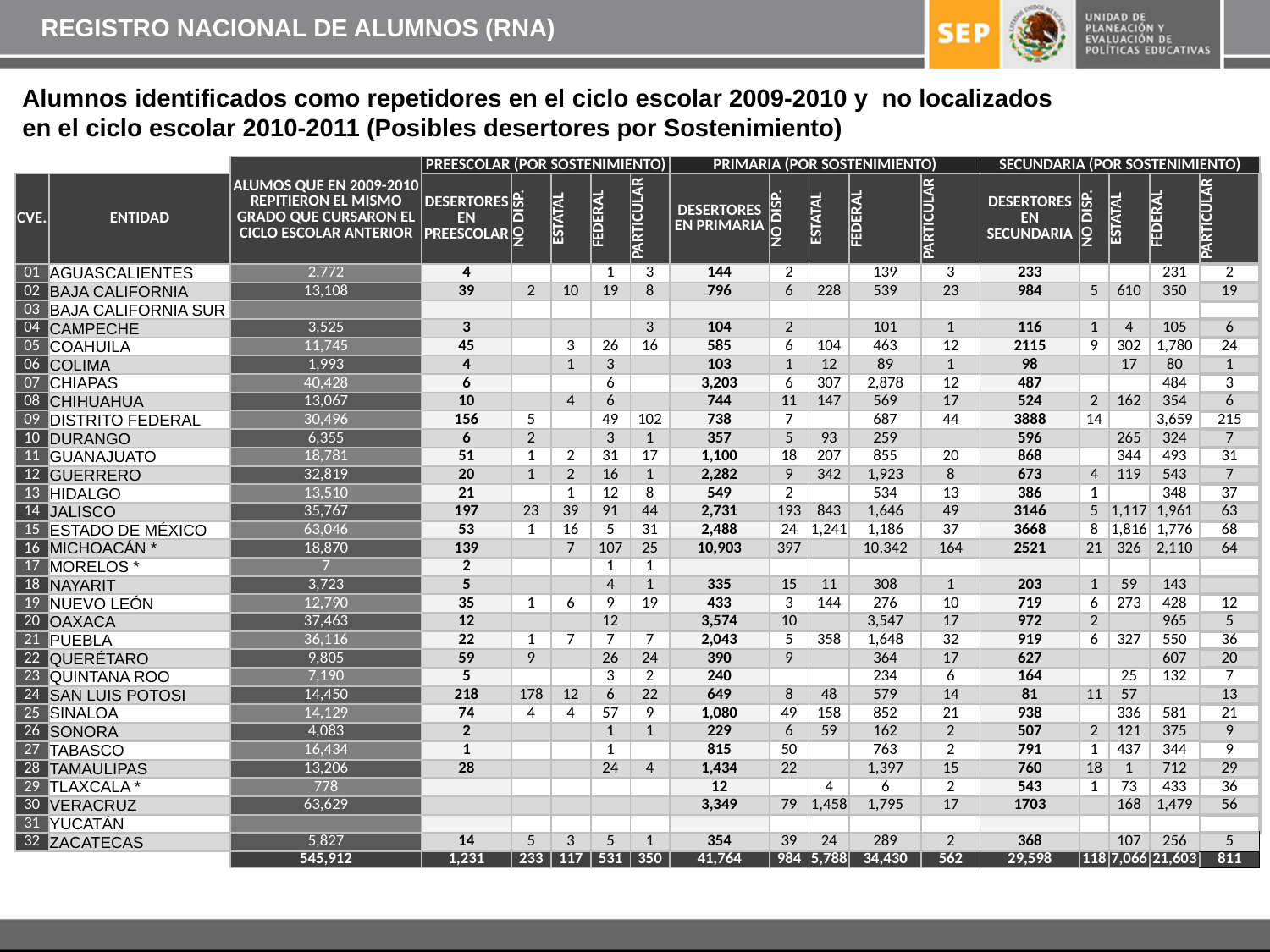

REGISTRO NACIONAL DE ALUMNOS (RNA)
Alumnos identificados como repetidores en el ciclo escolar 2009-2010 y  no localizados en el ciclo escolar 2010-2011 (Posibles desertores por Sostenimiento)

|  |  | ALUMOS QUE EN 2009-2010 REPITIERON EL MISMO GRADO QUE CURSARON EL CICLO ESCOLAR ANTERIOR | PREESCOLAR (POR SOSTENIMIENTO) |  |  |  |  | PRIMARIA (POR SOSTENIMIENTO) |  |  |  |  | SECUNDARIA (POR SOSTENIMIENTO) |  |  |  |  |
| --- | --- | --- | --- | --- | --- | --- | --- | --- | --- | --- | --- | --- | --- | --- | --- | --- | --- |
| CVE. | ENTIDAD |  | DESERTORES EN PREESCOLAR | NO DISP. | ESTATAL | FEDERAL | PARTICULAR | DESERTORES EN PRIMARIA | NO DISP. | ESTATAL | FEDERAL | PARTICULAR | DESERTORES EN SECUNDARIA | NO DISP. | ESTATAL | FEDERAL | PARTICULAR |
| 01 | AGUASCALIENTES | 2,772 | 4 |  |  | 1 | 3 | 144 | 2 |  | 139 | 3 | 233 |  |  | 231 | 2 |
| 02 | BAJA CALIFORNIA | 13,108 | 39 | 2 | 10 | 19 | 8 | 796 | 6 | 228 | 539 | 23 | 984 | 5 | 610 | 350 | 19 |
| 03 | BAJA CALIFORNIA SUR |  |  |  |  |  |  |  |  |  |  |  |  |  |  |  |  |
| 04 | CAMPECHE | 3,525 | 3 |  |  |  | 3 | 104 | 2 |  | 101 | 1 | 116 | 1 | 4 | 105 | 6 |
| 05 | COAHUILA | 11,745 | 45 |  | 3 | 26 | 16 | 585 | 6 | 104 | 463 | 12 | 2115 | 9 | 302 | 1,780 | 24 |
| 06 | COLIMA | 1,993 | 4 |  | 1 | 3 |  | 103 | 1 | 12 | 89 | 1 | 98 |  | 17 | 80 | 1 |
| 07 | CHIAPAS | 40,428 | 6 |  |  | 6 |  | 3,203 | 6 | 307 | 2,878 | 12 | 487 |  |  | 484 | 3 |
| 08 | CHIHUAHUA | 13,067 | 10 |  | 4 | 6 |  | 744 | 11 | 147 | 569 | 17 | 524 | 2 | 162 | 354 | 6 |
| 09 | DISTRITO FEDERAL | 30,496 | 156 | 5 |  | 49 | 102 | 738 | 7 |  | 687 | 44 | 3888 | 14 |  | 3,659 | 215 |
| 10 | DURANGO | 6,355 | 6 | 2 |  | 3 | 1 | 357 | 5 | 93 | 259 |  | 596 |  | 265 | 324 | 7 |
| 11 | GUANAJUATO | 18,781 | 51 | 1 | 2 | 31 | 17 | 1,100 | 18 | 207 | 855 | 20 | 868 |  | 344 | 493 | 31 |
| 12 | GUERRERO | 32,819 | 20 | 1 | 2 | 16 | 1 | 2,282 | 9 | 342 | 1,923 | 8 | 673 | 4 | 119 | 543 | 7 |
| 13 | HIDALGO | 13,510 | 21 |  | 1 | 12 | 8 | 549 | 2 |  | 534 | 13 | 386 | 1 |  | 348 | 37 |
| 14 | JALISCO | 35,767 | 197 | 23 | 39 | 91 | 44 | 2,731 | 193 | 843 | 1,646 | 49 | 3146 | 5 | 1,117 | 1,961 | 63 |
| 15 | ESTADO DE MÉXICO | 63,046 | 53 | 1 | 16 | 5 | 31 | 2,488 | 24 | 1,241 | 1,186 | 37 | 3668 | 8 | 1,816 | 1,776 | 68 |
| 16 | MICHOACÁN \* | 18,870 | 139 |  | 7 | 107 | 25 | 10,903 | 397 |  | 10,342 | 164 | 2521 | 21 | 326 | 2,110 | 64 |
| 17 | MORELOS \* | 7 | 2 |  |  | 1 | 1 |  |  |  |  |  |  |  |  |  |  |
| 18 | NAYARIT | 3,723 | 5 |  |  | 4 | 1 | 335 | 15 | 11 | 308 | 1 | 203 | 1 | 59 | 143 |  |
| 19 | NUEVO LEÓN | 12,790 | 35 | 1 | 6 | 9 | 19 | 433 | 3 | 144 | 276 | 10 | 719 | 6 | 273 | 428 | 12 |
| 20 | OAXACA | 37,463 | 12 |  |  | 12 |  | 3,574 | 10 |  | 3,547 | 17 | 972 | 2 |  | 965 | 5 |
| 21 | PUEBLA | 36,116 | 22 | 1 | 7 | 7 | 7 | 2,043 | 5 | 358 | 1,648 | 32 | 919 | 6 | 327 | 550 | 36 |
| 22 | QUERÉTARO | 9,805 | 59 | 9 |  | 26 | 24 | 390 | 9 |  | 364 | 17 | 627 |  |  | 607 | 20 |
| 23 | QUINTANA ROO | 7,190 | 5 |  |  | 3 | 2 | 240 |  |  | 234 | 6 | 164 |  | 25 | 132 | 7 |
| 24 | SAN LUIS POTOSI | 14,450 | 218 | 178 | 12 | 6 | 22 | 649 | 8 | 48 | 579 | 14 | 81 | 11 | 57 |  | 13 |
| 25 | SINALOA | 14,129 | 74 | 4 | 4 | 57 | 9 | 1,080 | 49 | 158 | 852 | 21 | 938 |  | 336 | 581 | 21 |
| 26 | SONORA | 4,083 | 2 |  |  | 1 | 1 | 229 | 6 | 59 | 162 | 2 | 507 | 2 | 121 | 375 | 9 |
| 27 | TABASCO | 16,434 | 1 |  |  | 1 |  | 815 | 50 |  | 763 | 2 | 791 | 1 | 437 | 344 | 9 |
| 28 | TAMAULIPAS | 13,206 | 28 |  |  | 24 | 4 | 1,434 | 22 |  | 1,397 | 15 | 760 | 18 | 1 | 712 | 29 |
| 29 | TLAXCALA \* | 778 |  |  |  |  |  | 12 |  | 4 | 6 | 2 | 543 | 1 | 73 | 433 | 36 |
| 30 | VERACRUZ | 63,629 |  |  |  |  |  | 3,349 | 79 | 1,458 | 1,795 | 17 | 1703 |  | 168 | 1,479 | 56 |
| 31 | YUCATÁN |  |  |  |  |  |  |  |  |  |  |  |  |  |  |  |  |
| 32 | ZACATECAS | 5,827 | 14 | 5 | 3 | 5 | 1 | 354 | 39 | 24 | 289 | 2 | 368 |  | 107 | 256 | 5 |
|  |  | 545,912 | 1,231 | 233 | 117 | 531 | 350 | 41,764 | 984 | 5,788 | 34,430 | 562 | 29,598 | 118 | 7,066 | 21,603 | 811 |